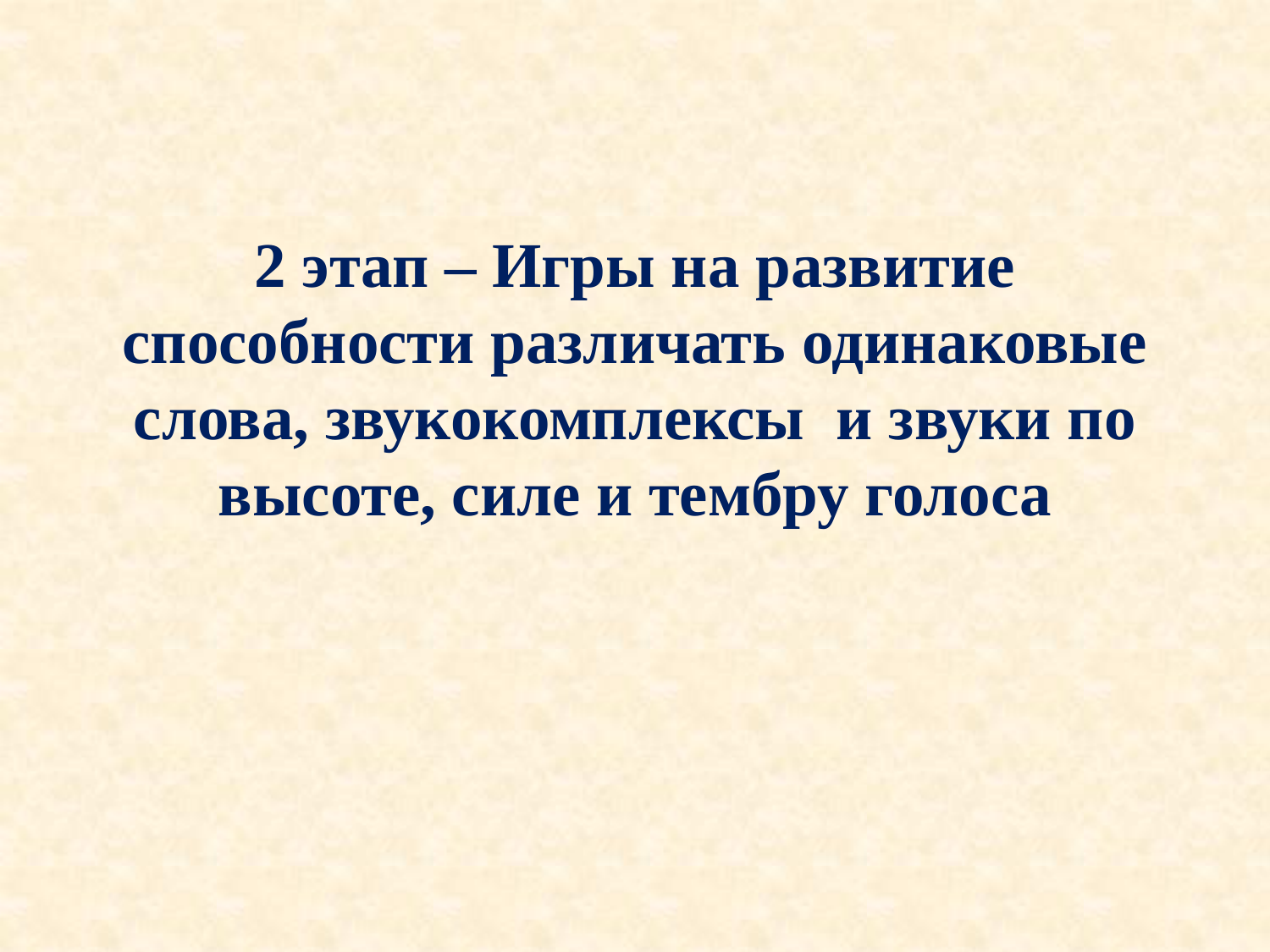

# 2 этап – Игры на развитие способности различать одинаковые слова, звукокомплексы  и звуки по высоте, силе и тембру голоса